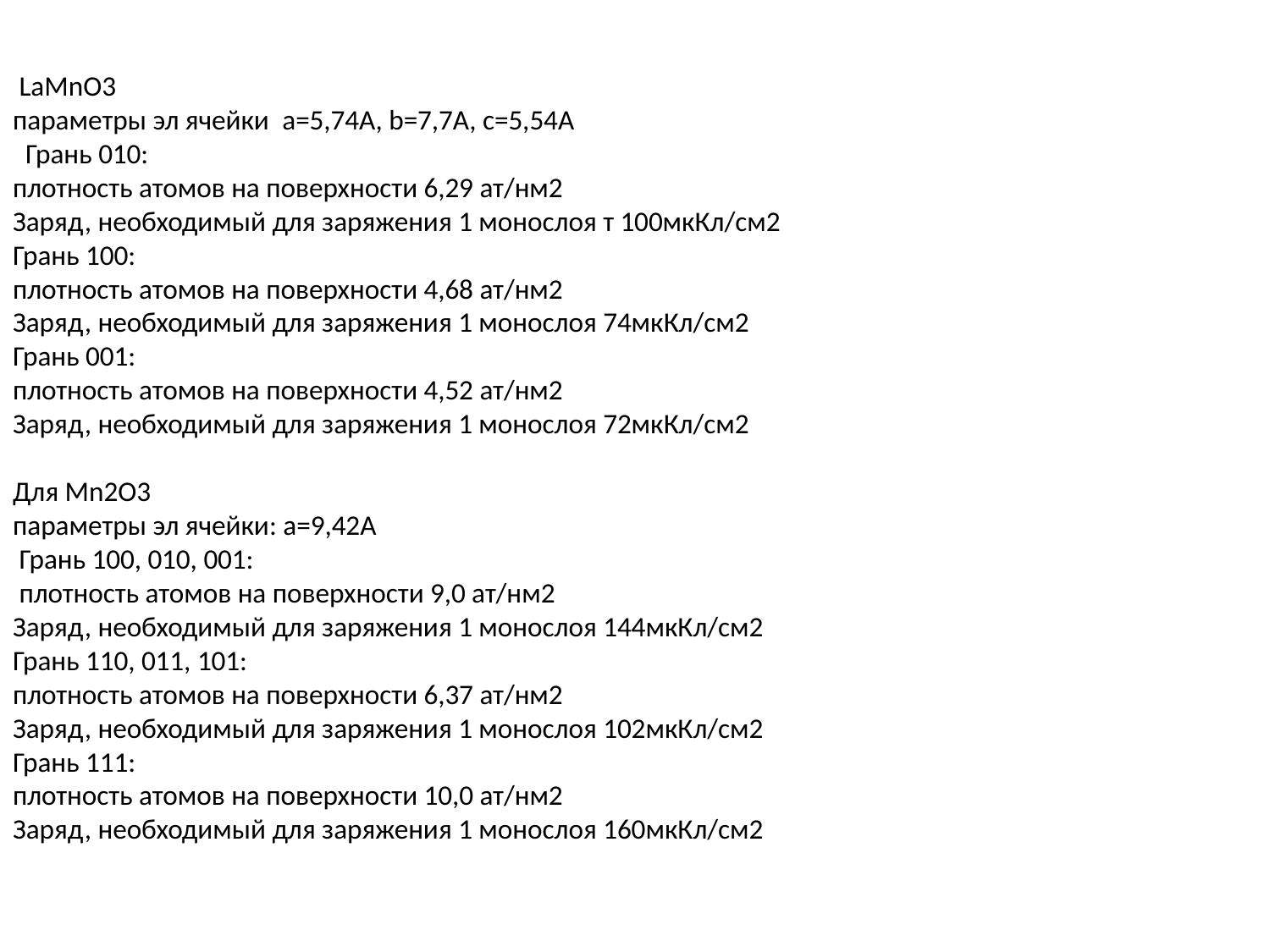

LaMnO3
параметры эл ячейки  a=5,74A, b=7,7A, c=5,54A
  Грань 010:
плотность атомов на поверхности 6,29 ат/нм2
Заряд, необходимый для заряжения 1 монослоя т 100мкКл/см2
Грань 100:
плотность атомов на поверхности 4,68 ат/нм2
Заряд, необходимый для заряжения 1 монослоя 74мкКл/см2
Грань 001:
плотность атомов на поверхности 4,52 ат/нм2
Заряд, необходимый для заряжения 1 монослоя 72мкКл/см2
Для Mn2O3
параметры эл ячейки: а=9,42А
 Грань 100, 010, 001:
 плотность атомов на поверхности 9,0 ат/нм2
Заряд, необходимый для заряжения 1 монослоя 144мкКл/см2
Грань 110, 011, 101:
плотность атомов на поверхности 6,37 ат/нм2
Заряд, необходимый для заряжения 1 монослоя 102мкКл/см2
Грань 111:
плотность атомов на поверхности 10,0 ат/нм2
Заряд, необходимый для заряжения 1 монослоя 160мкКл/см2